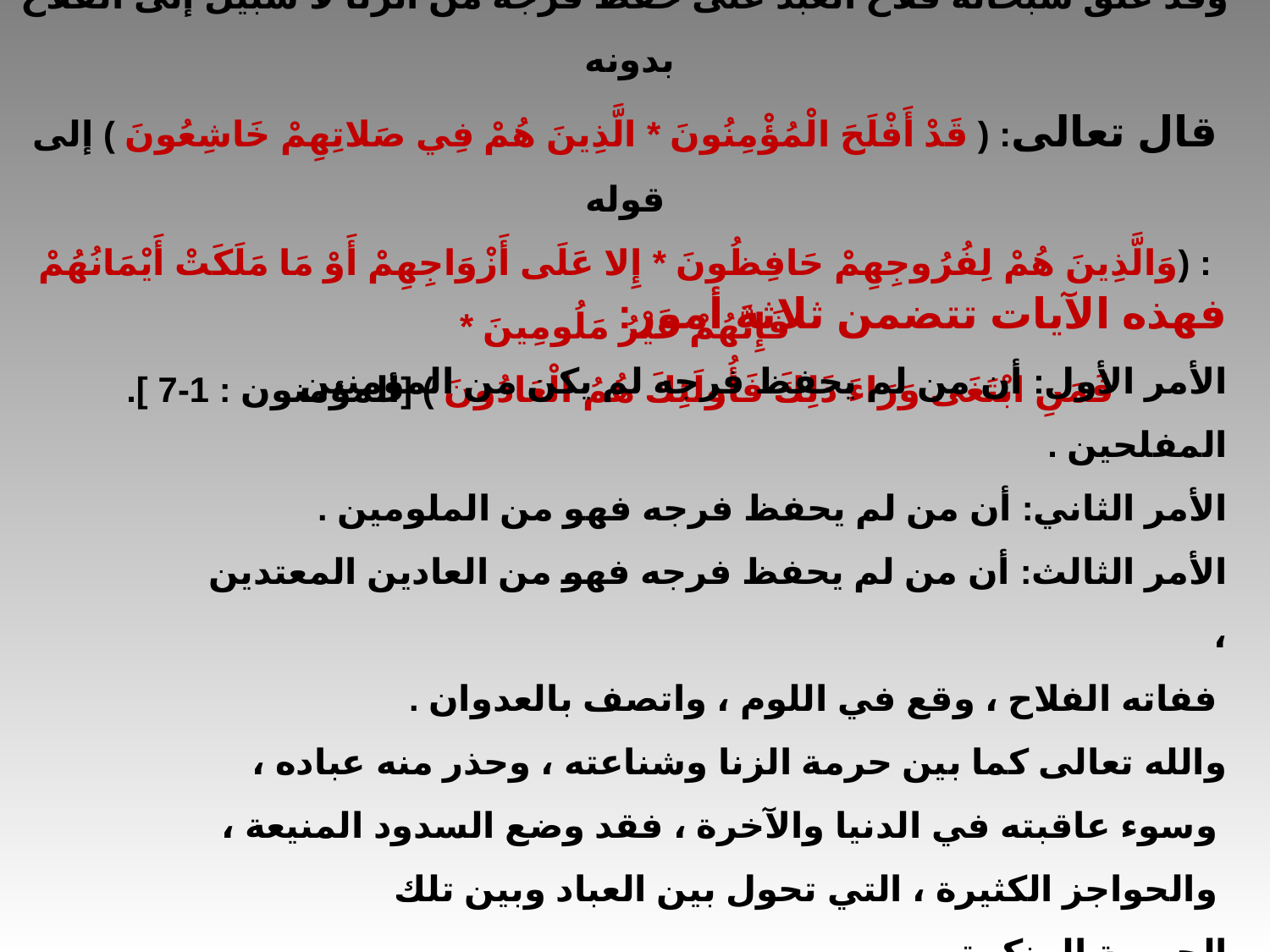

وقد علق سبحانه فلاح العبد على حفظ فرجه من الزنا لا سبيل إلى الفلاح بدونه
قال تعالى: ( قَدْ أَفْلَحَ الْمُؤْمِنُونَ * الَّذِينَ هُمْ فِي صَلاتِهِمْ خَاشِعُونَ ) إلى قوله
: (وَالَّذِينَ هُمْ لِفُرُوجِهِمْ حَافِظُونَ * إِلا عَلَى أَزْوَاجِهِمْ أَوْ مَا مَلَكَتْ أَيْمَانُهُمْ فَإِنَّهُمْ غَيْرُ مَلُومِينَ *
 فَمَنِ ابْتَغَى وَرَاءَ ذَلِكَ فَأُولَئِكَ هُمُ الْعَادُونَ ) [المؤمنون : 1-7 ].
فهذه الآيات تتضمن ثلاثة أمور:
الأمر الأول: أن من لم يحفظ فرجه لم يكن من المؤمنين المفلحين .
الأمر الثاني: أن من لم يحفظ فرجه فهو من الملومين .
الأمر الثالث: أن من لم يحفظ فرجه فهو من العادين المعتدين ،
 ففاته الفلاح ، وقع في اللوم ، واتصف بالعدوان .
والله تعالى كما بين حرمة الزنا وشناعته ، وحذر منه عباده ،
 وسوء عاقبته في الدنيا والآخرة ، فقد وضع السدود المنيعة ،
 والحواجز الكثيرة ، التي تحول بين العباد وبين تلك الجريمة المنكرة ،
 وتقيهم شر مخاطرها ، متى التزموا بها .